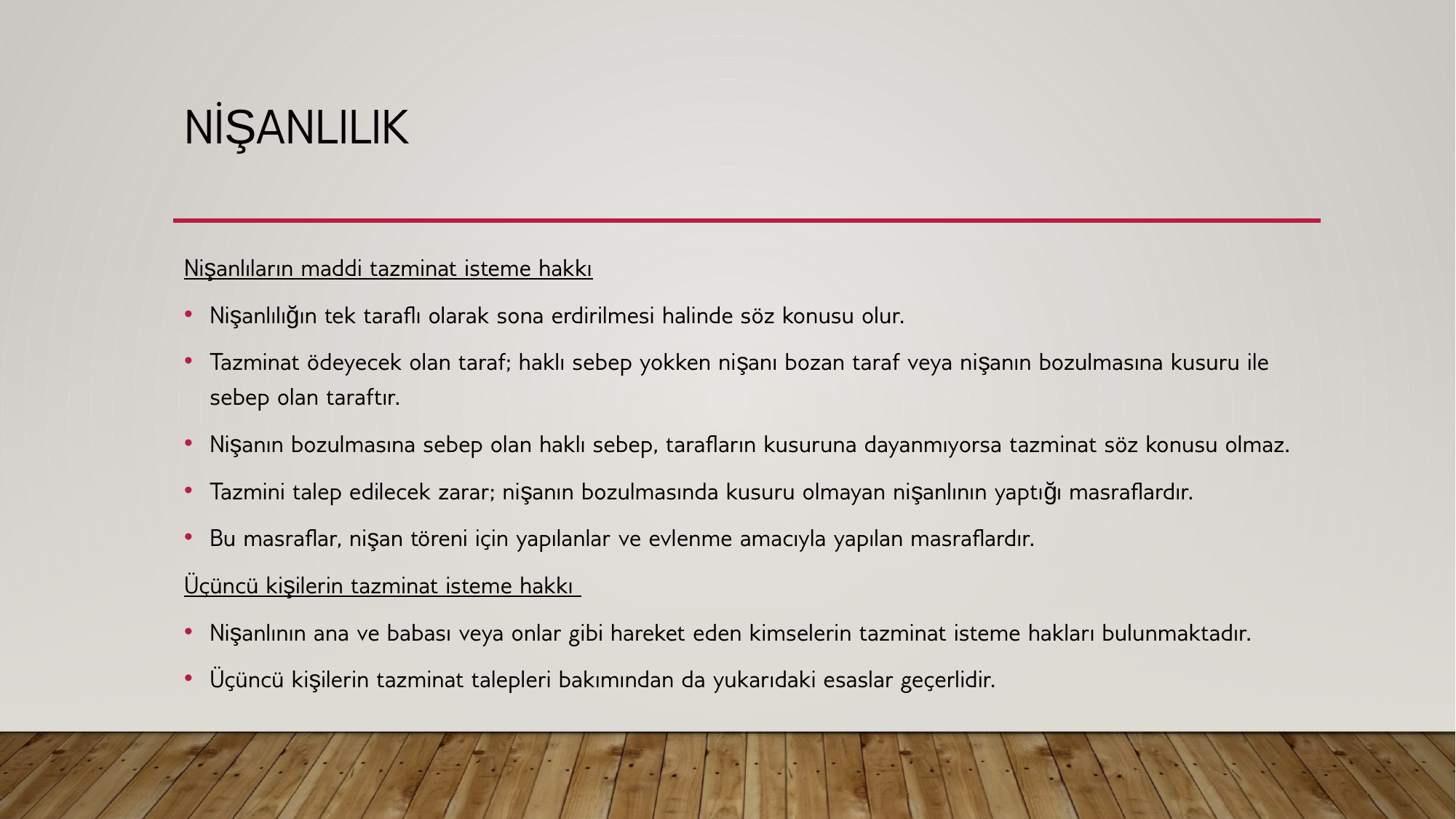

# NİŞANLILIK
Nişanlıların maddi tazminat isteme hakkı
Nişanlılığın tek taraflı olarak sona erdirilmesi halinde söz konusu olur.
Tazminat ödeyecek olan taraf; haklı sebep yokken nişanı bozan taraf veya nişanın bozulmasına kusuru ile sebep olan taraftır.
Nişanın bozulmasına sebep olan haklı sebep, tarafların kusuruna dayanmıyorsa tazminat söz konusu olmaz.
Tazmini talep edilecek zarar; nişanın bozulmasında kusuru olmayan nişanlının yaptığı masraflardır.
Bu masraflar, nişan töreni için yapılanlar ve evlenme amacıyla yapılan masraflardır.
Üçüncü kişilerin tazminat isteme hakkı
Nişanlının ana ve babası veya onlar gibi hareket eden kimselerin tazminat isteme hakları bulunmaktadır.
Üçüncü kişilerin tazminat talepleri bakımından da yukarıdaki esaslar geçerlidir.